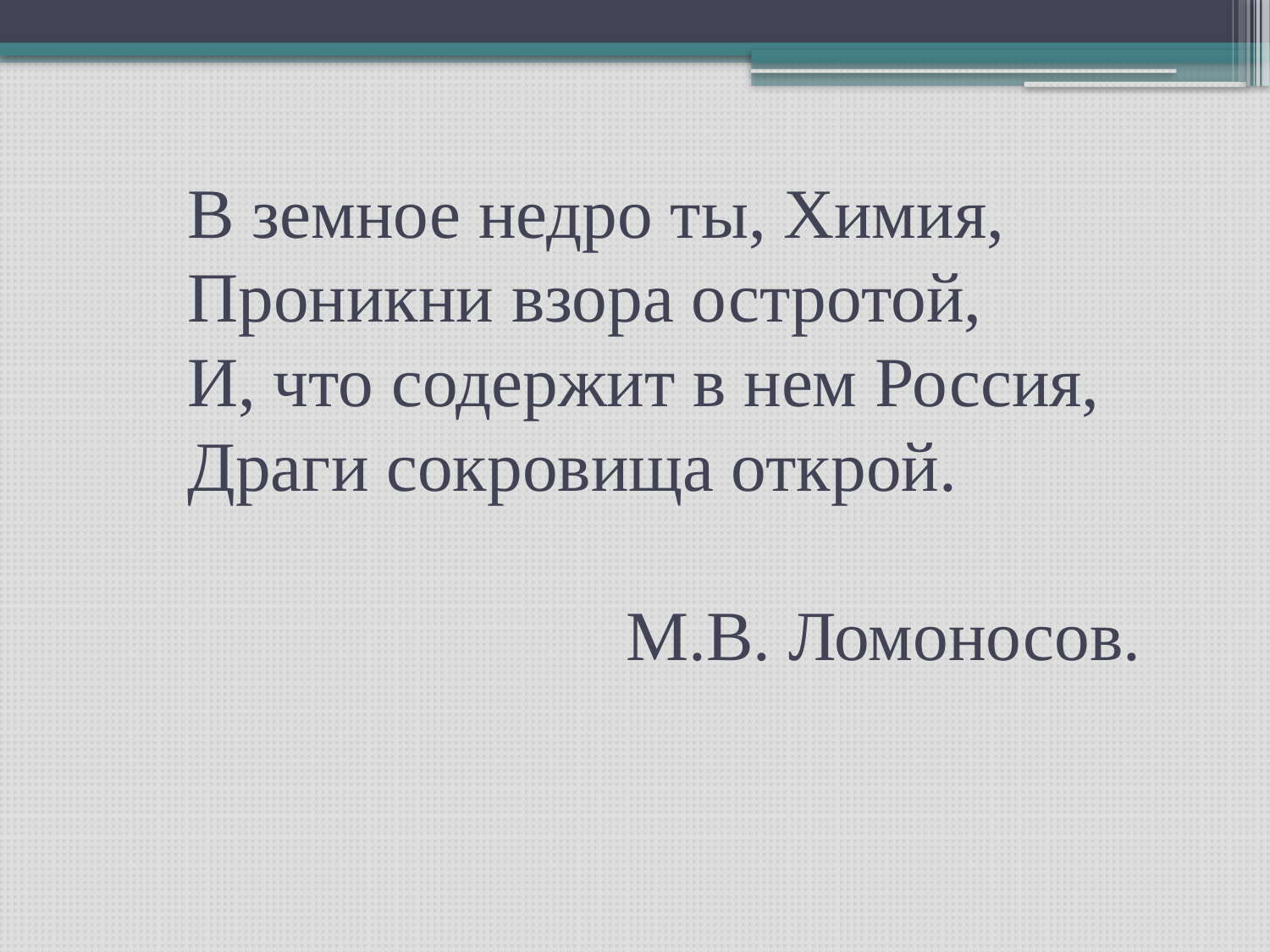

# В земное недро ты, Химия, Проникни взора остротой, И, что содержит в нем Россия, Драги сокровища открой. М.В. Ломоносов.